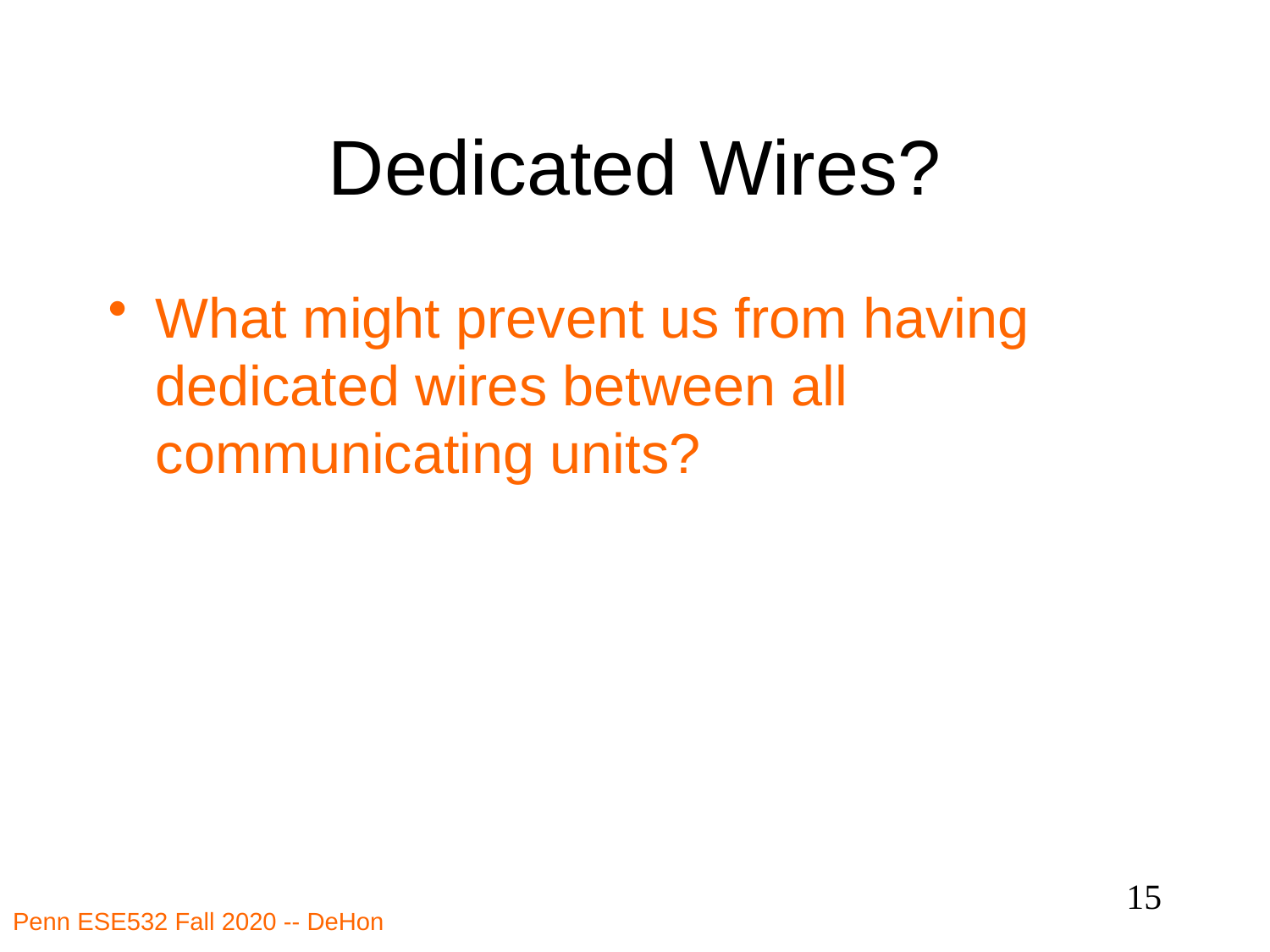

# Dedicated Wires?
What might prevent us from having dedicated wires between all communicating units?
15
Penn ESE532 Fall 2020 -- DeHon